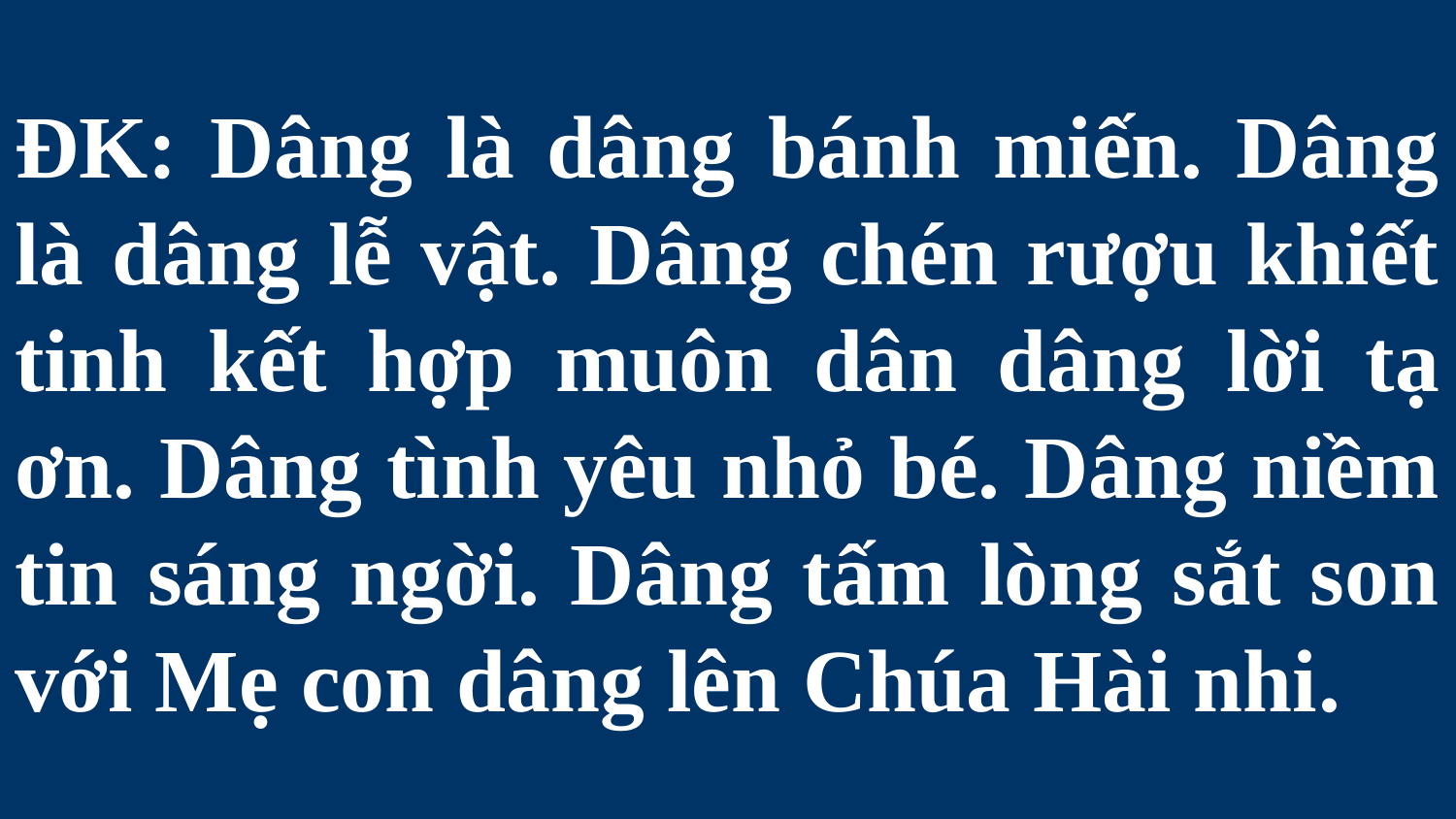

# ĐK: Dâng là dâng bánh miến. Dâng là dâng lễ vật. Dâng chén rượu khiết tinh kết hợp muôn dân dâng lời tạ ơn. Dâng tình yêu nhỏ bé. Dâng niềm tin sáng ngời. Dâng tấm lòng sắt son với Mẹ con dâng lên Chúa Hài nhi.